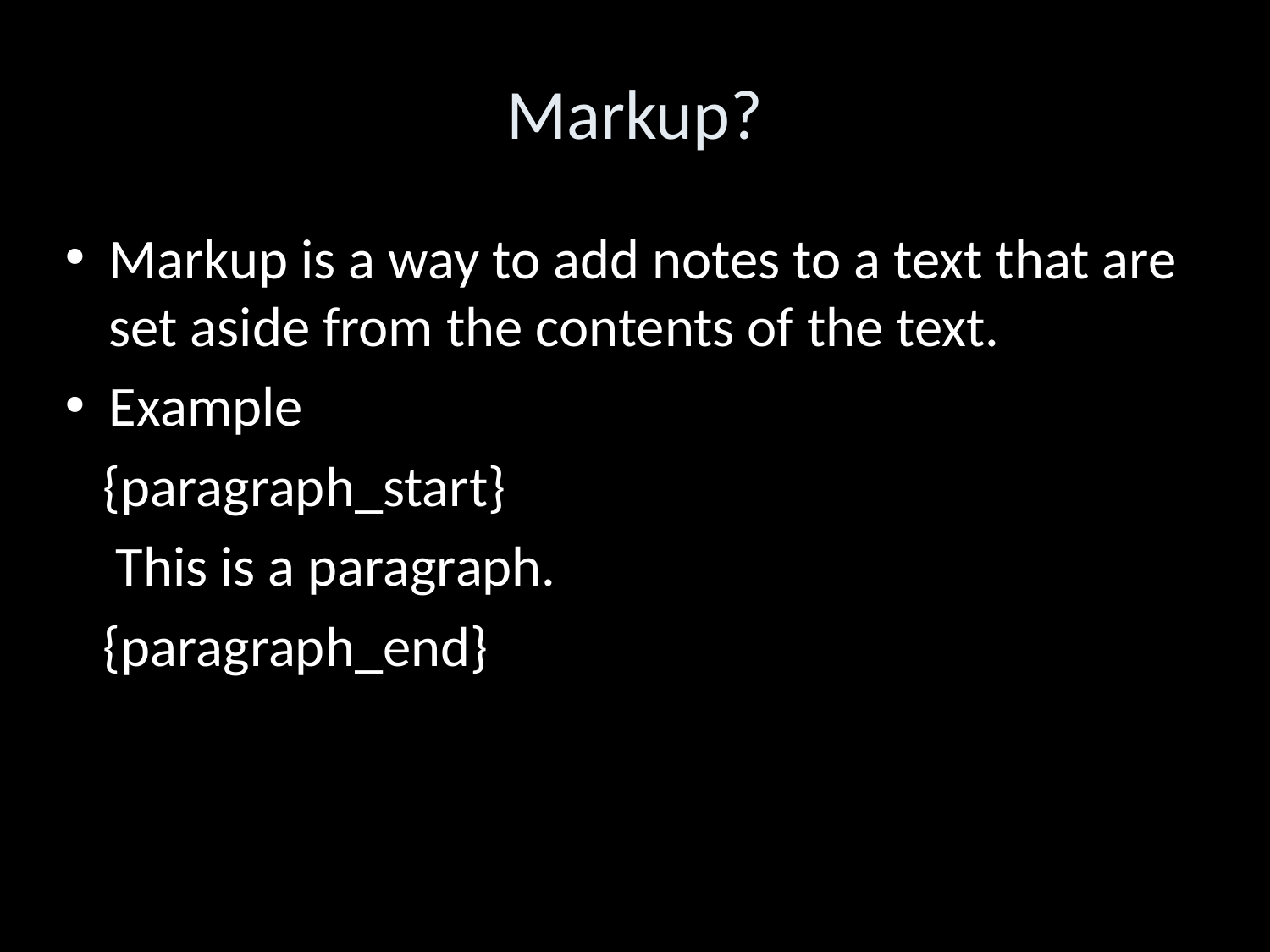

Markup?
Markup is a way to add notes to a text that are set aside from the contents of the text.
Example
   {paragraph_start}
    This is a paragraph.
   {paragraph_end}